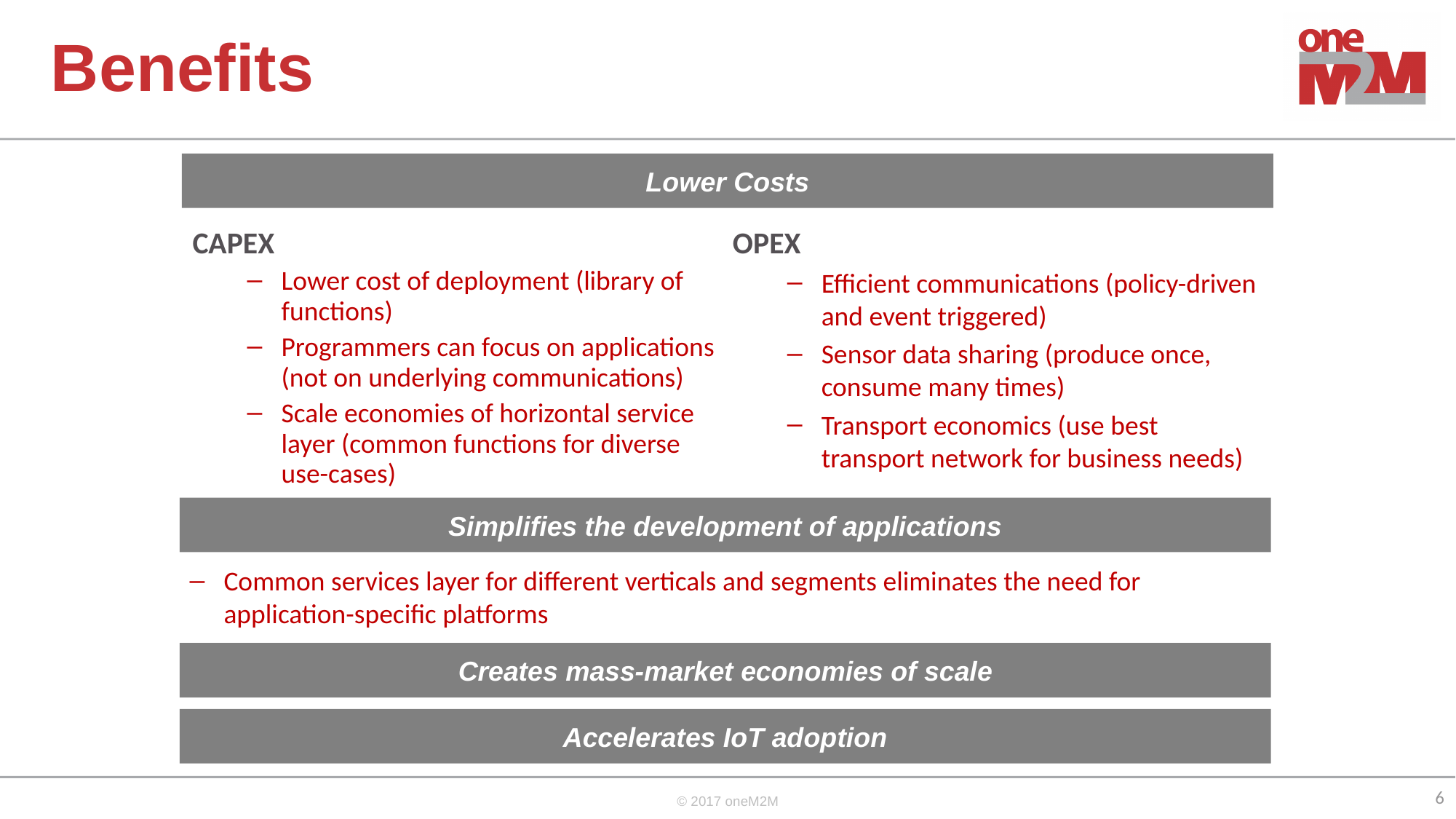

# Benefits
Lower Costs
CAPEX
Lower cost of deployment (library of functions)
Programmers can focus on applications (not on underlying communications)
Scale economies of horizontal service layer (common functions for diverse use-cases)
OPEX
Efficient communications (policy-driven and event triggered)
Sensor data sharing (produce once, consume many times)
Transport economics (use best transport network for business needs)
Simplifies the development of applications

Common services layer for different verticals and segments eliminates the need for application-specific platforms
Creates mass-market economies of scale
Accelerates IoT adoption
6